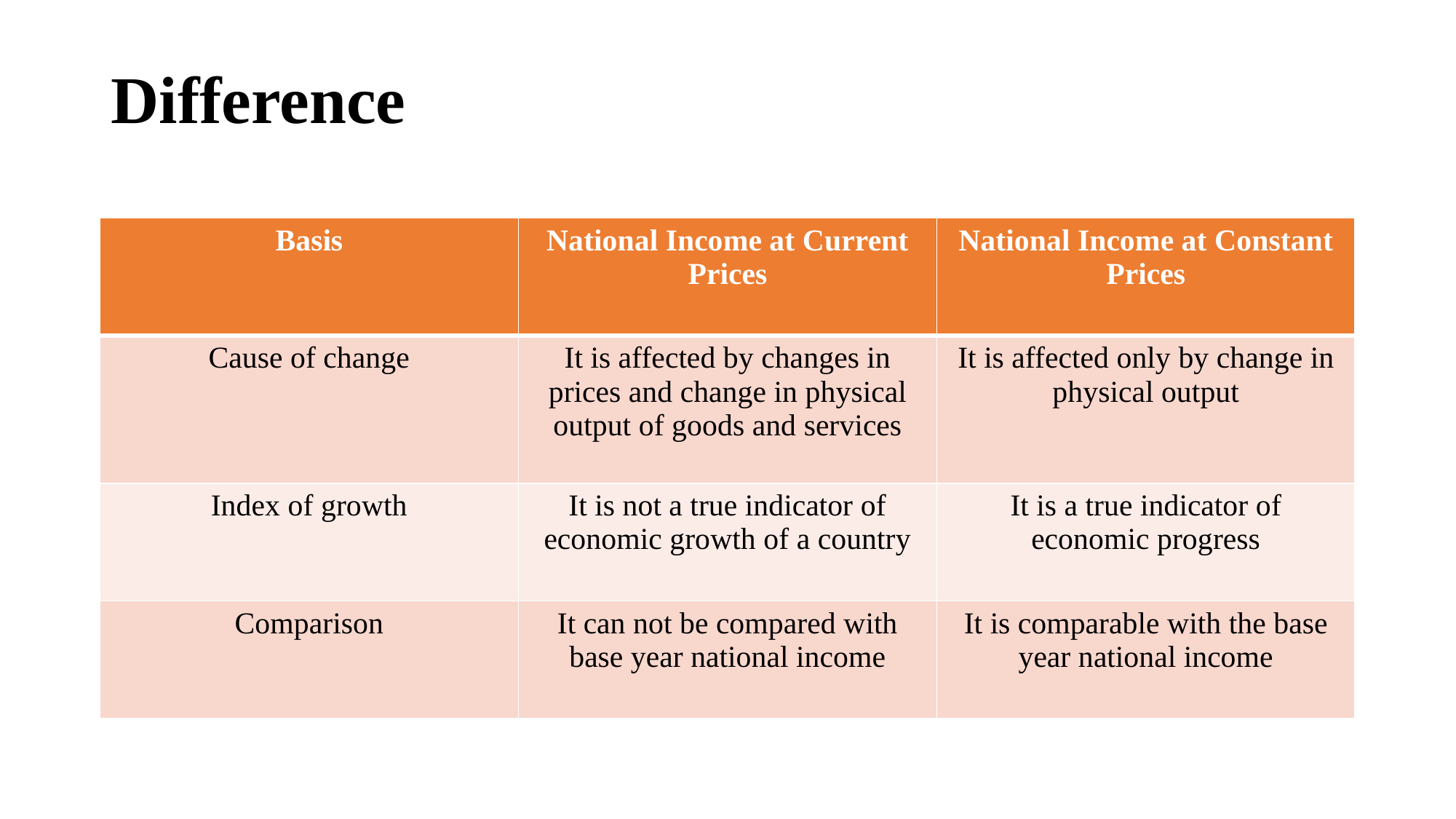

# Difference
| Basis | National Income at Current Prices | National Income at Constant Prices |
| --- | --- | --- |
| Cause of change | It is affected by changes in prices and change in physical output of goods and services | It is affected only by change in physical output |
| Index of growth | It is not a true indicator of economic growth of a country | It is a true indicator of economic progress |
| Comparison | It can not be compared with base year national income | It is comparable with the base year national income |